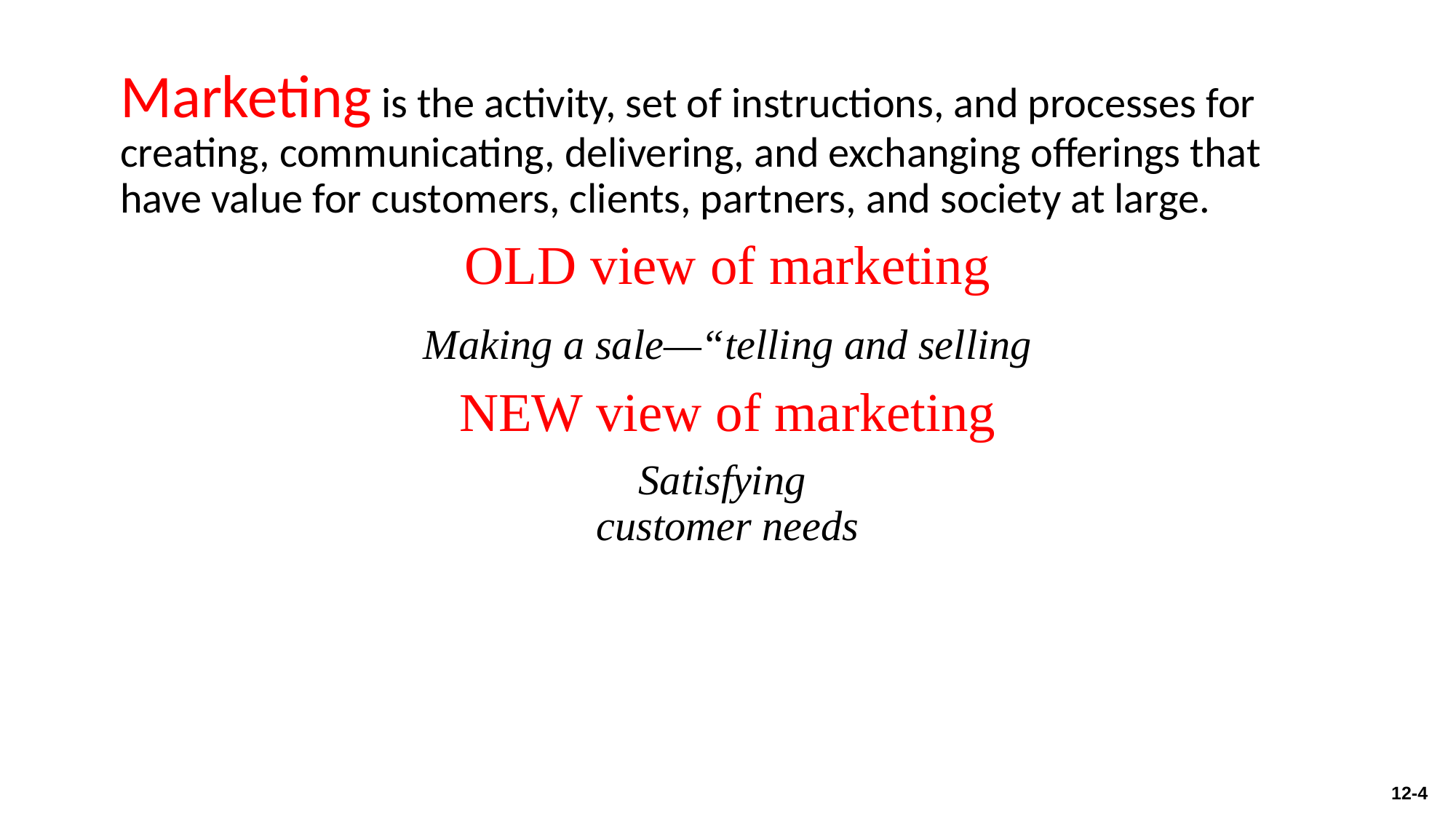

Marketing is the activity, set of instructions, and processes for creating, communicating, delivering, and exchanging offerings that have value for customers, clients, partners, and society at large.
OLD view of marketing
Making a sale—“telling and selling
NEW view of marketing
Satisfying
customer needs